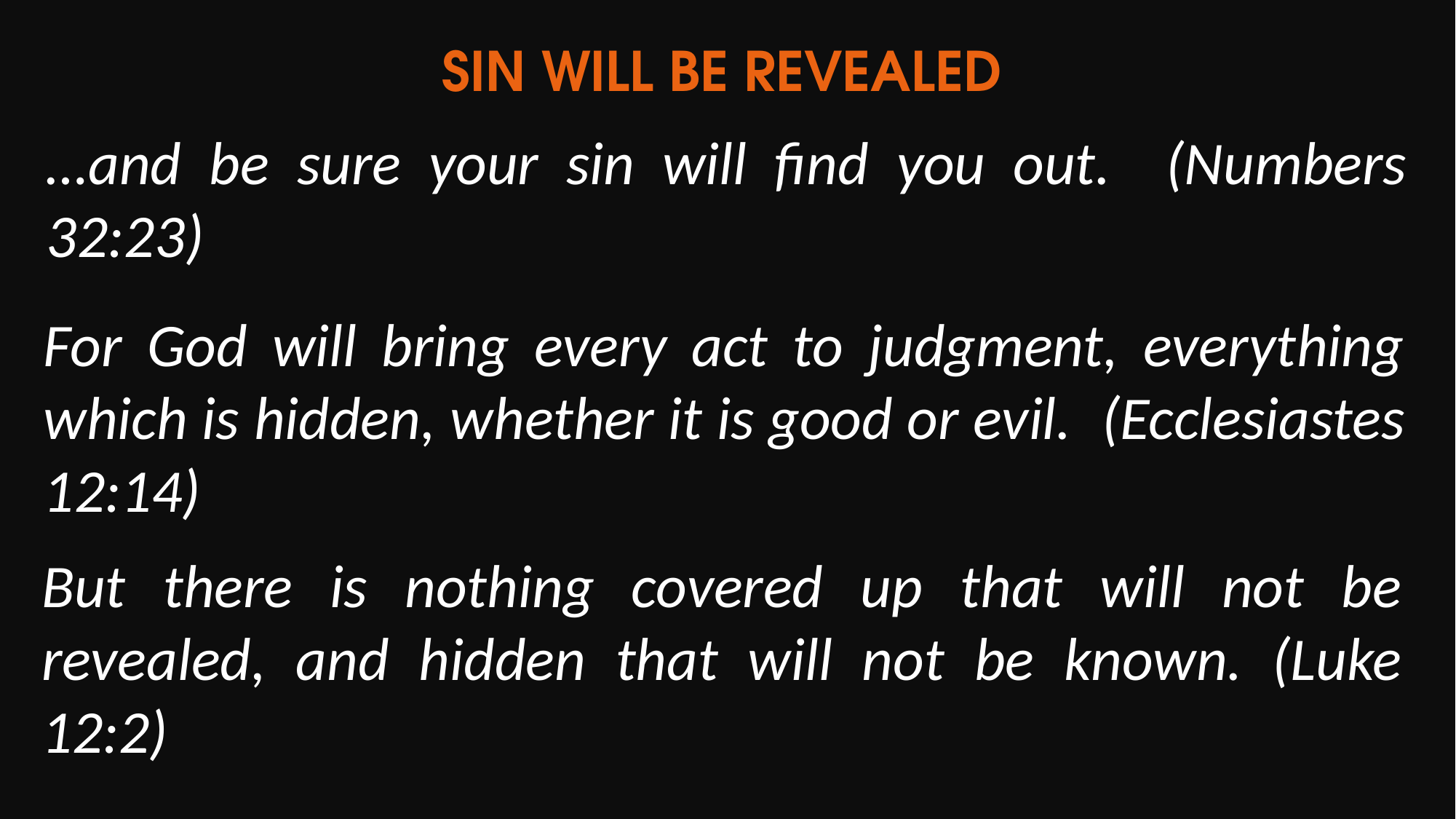

Sin will be revealed
…and be sure your sin will find you out.  (Numbers 32:23)
For God will bring every act to judgment, everything which is hidden, whether it is good or evil.  (Ecclesiastes 12:14)
But there is nothing covered up that will not be revealed, and hidden that will not be known. (Luke 12:2)